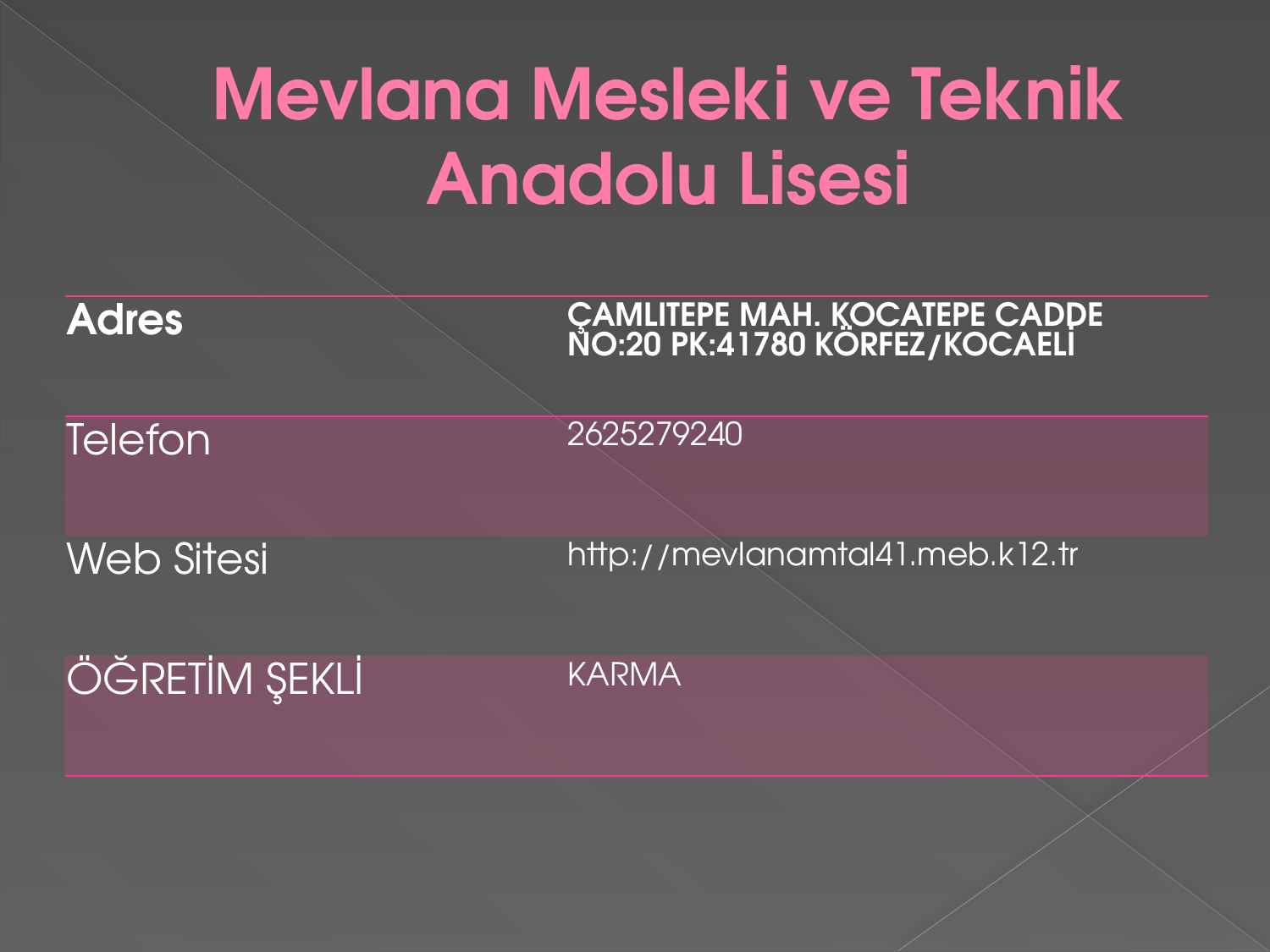

# Mevlana Mesleki ve Teknik Anadolu Lisesi
| Adres | ÇAMLITEPE MAH. KOCATEPE CADDE NO:20 PK:41780 KÖRFEZ/KOCAELİ |
| --- | --- |
| Telefon | 2625279240 |
| Web Sitesi | http://mevlanamtal41.meb.k12.tr |
| ÖĞRETİM ŞEKLİ | KARMA |